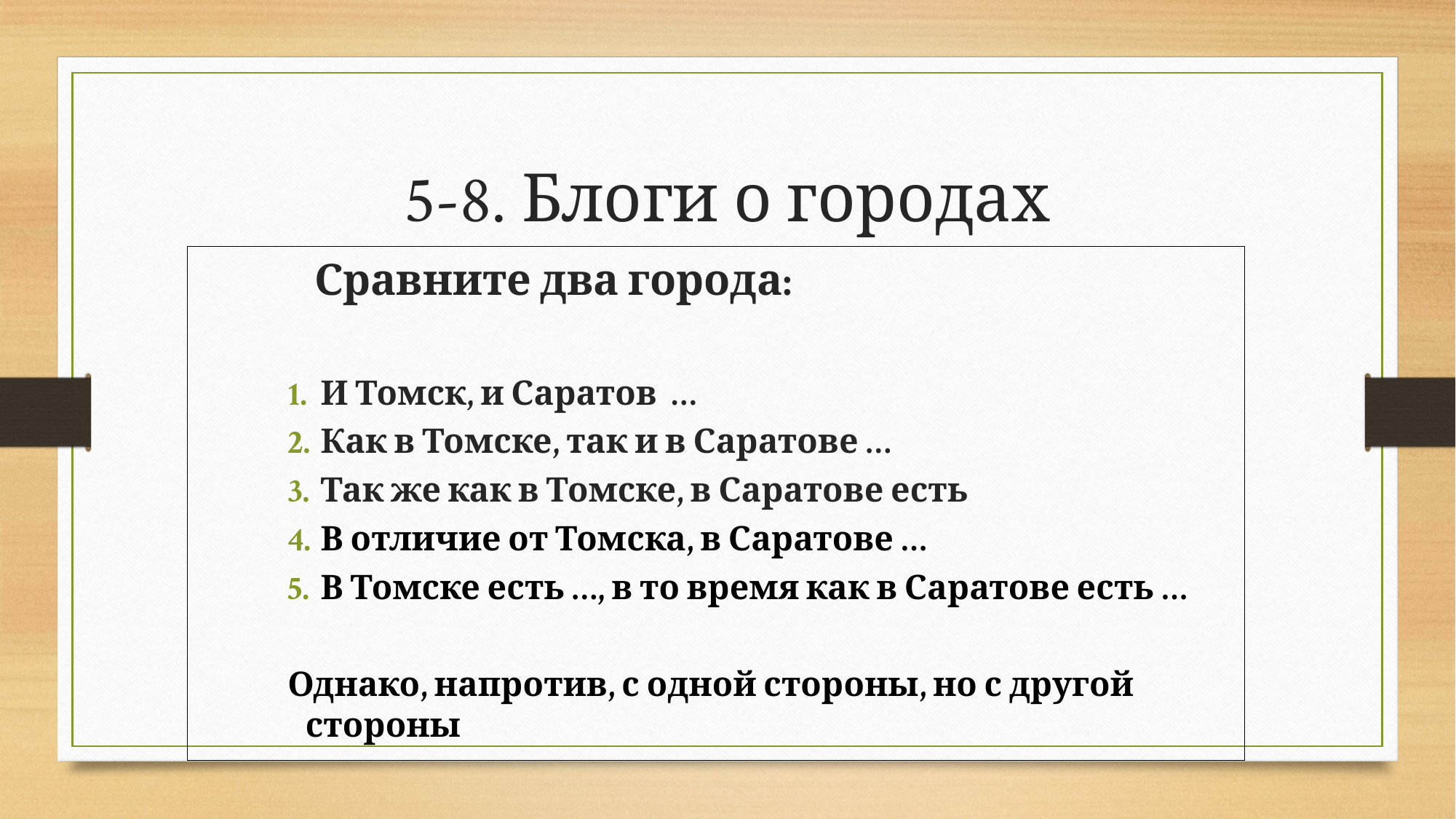

# 5-8. Блоги о городах
Сравните два города:

И Томск, и Саратов  …
Как в Томске, так и в Саратове …
Так же как в Томске, в Саратове есть
В отличие от Томска, в Саратове …
В Томске есть …, в то время как в Саратове есть …

Однако, напротив, с одной стороны, но с другой стороны